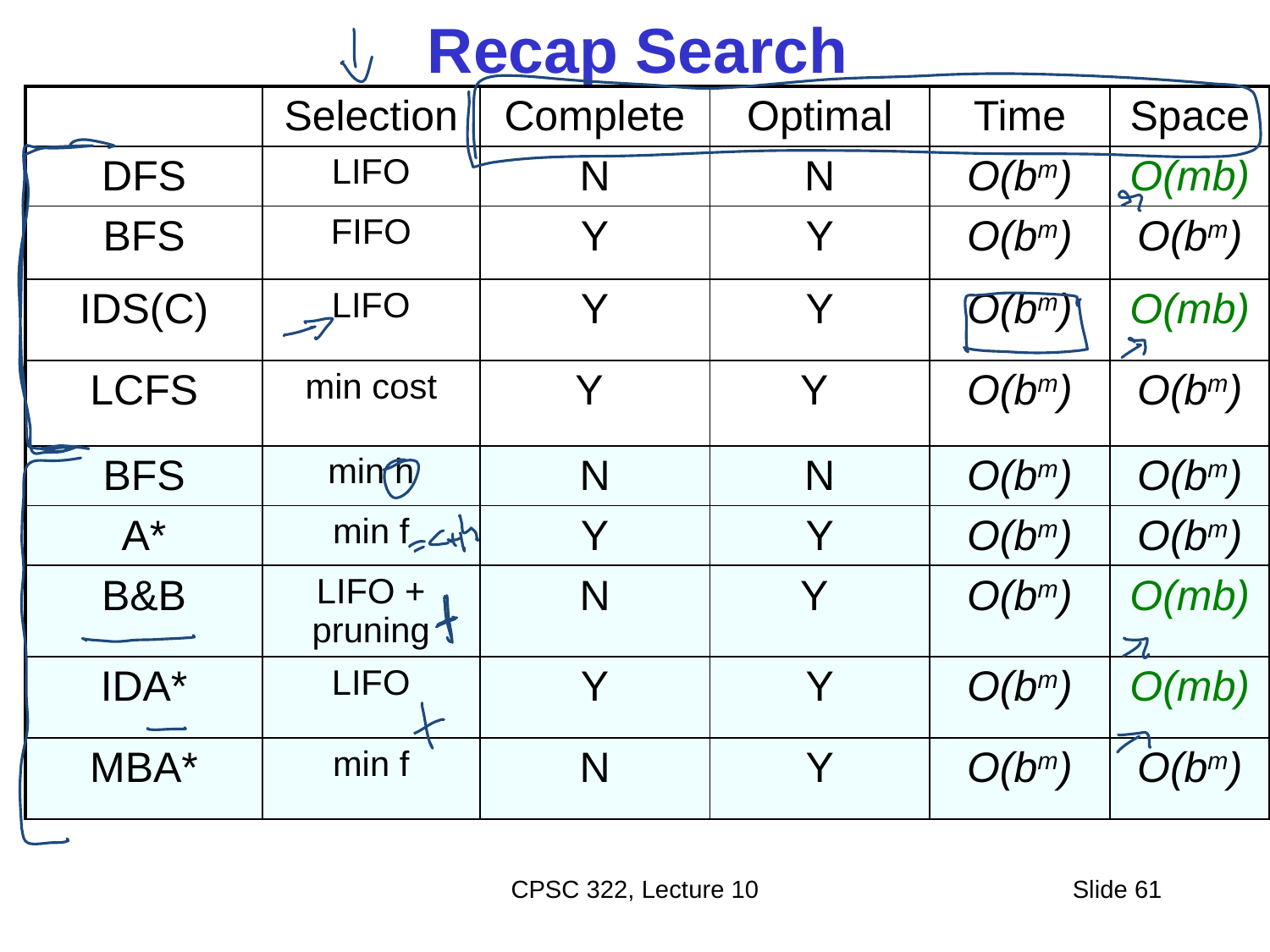

# Recap Search
|  | Selection | Complete | Optimal | Time | Space |
| --- | --- | --- | --- | --- | --- |
| DFS | LIFO | N | N | O(bm) | O(mb) |
| BFS | FIFO | Y | Y | O(bm) | O(bm) |
| IDS(C) | LIFO | Y | Y | O(bm) | O(mb) |
| LCFS | min cost | Y | Y | O(bm) | O(bm) |
| BFS | min h | N | N | O(bm) | O(bm) |
| A\* | min f | Y | Y | O(bm) | O(bm) |
| B&B | LIFO + pruning | N | Y | O(bm) | O(mb) |
| IDA\* | LIFO | Y | Y | O(bm) | O(mb) |
| MBA\* | min f | N | Y | O(bm) | O(bm) |

CPSC 322, Lecture 10
Slide 61